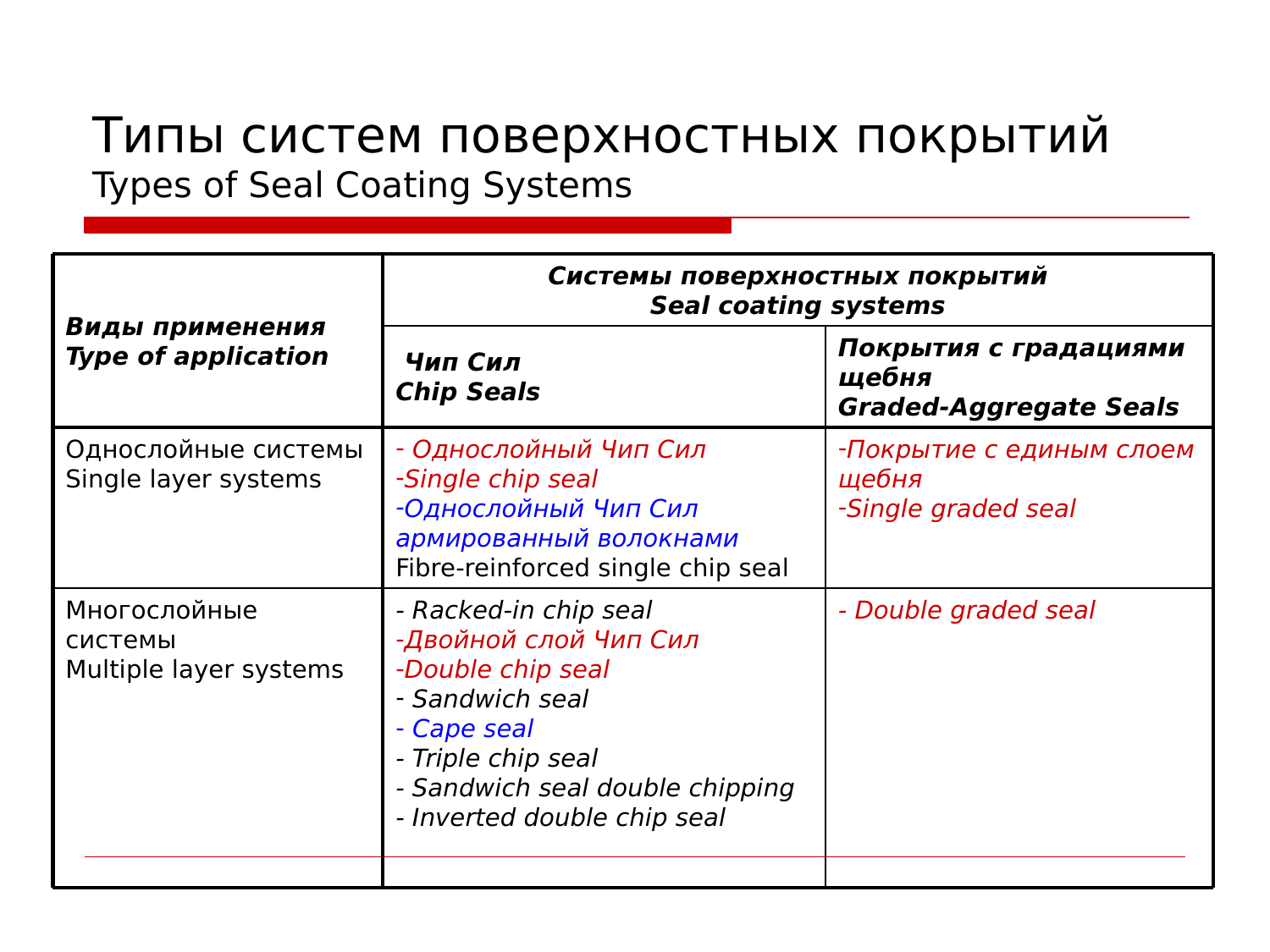

Типы систем поверхностных покрытий
Types of Seal Coating Systems
Виды применения
Type of application
Системы поверхностных покрытий
Seal coating systems
 Чип Сил
Chip Seals
Покрытия с градациями щебня
Graded-Aggregate Seals
Однослойные системы
Single layer systems
 Однослойный Чип Сил
Single chip seal
Однослойный Чип Сил армированный волокнами
Fibre-reinforced single chip seal
Покрытие с единым слоем щебня
Single graded seal
Многослойные системы
Multiple layer systems
- Racked-in chip seal
Двойной слой Чип Сил
Double chip seal
 Sandwich seal
 Cape seal
- Triple chip seal
- Sandwich seal double chipping
- Inverted double chip seal
- Double graded seal